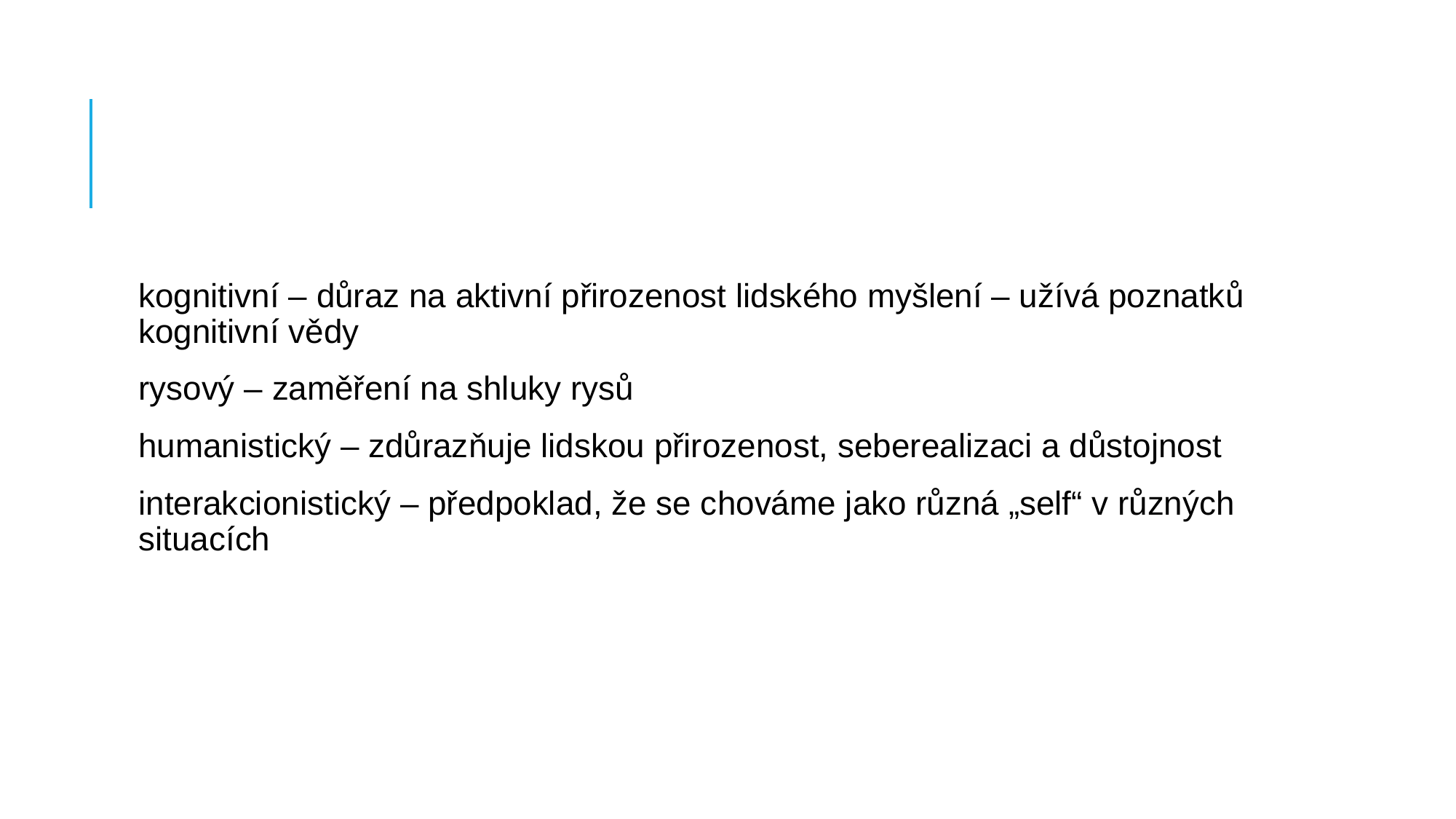

#
kognitivní – důraz na aktivní přirozenost lidského myšlení – užívá poznatků kognitivní vědy
rysový – zaměření na shluky rysů
humanistický – zdůrazňuje lidskou přirozenost, seberealizaci a důstojnost
interakcionistický – předpoklad, že se chováme jako různá „self“ v různých situacích